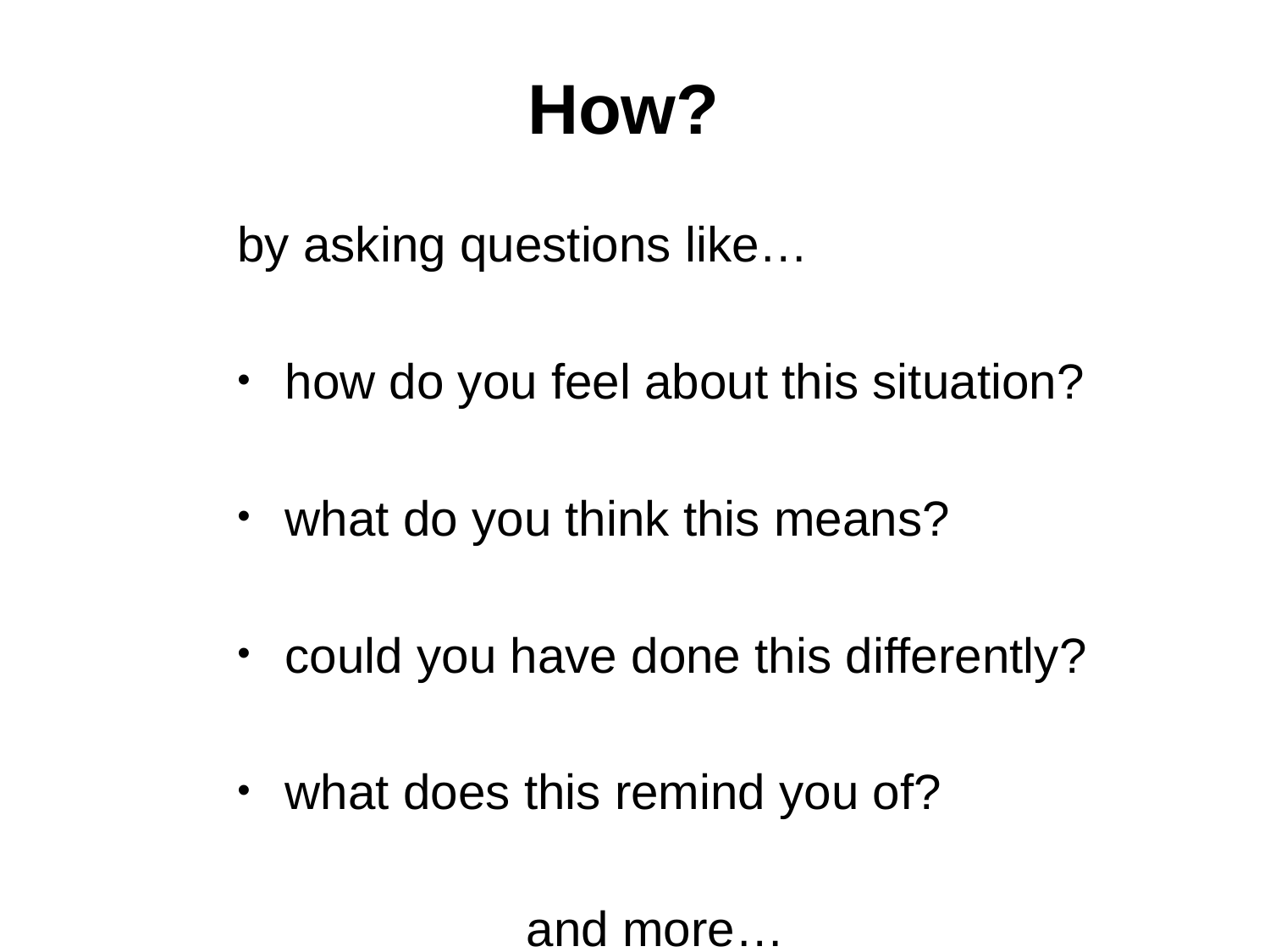

How?
by asking questions like…

how do you feel about this situation?

what do you think this means?

could you have done this differently?

what does this remind you of?

			and more…